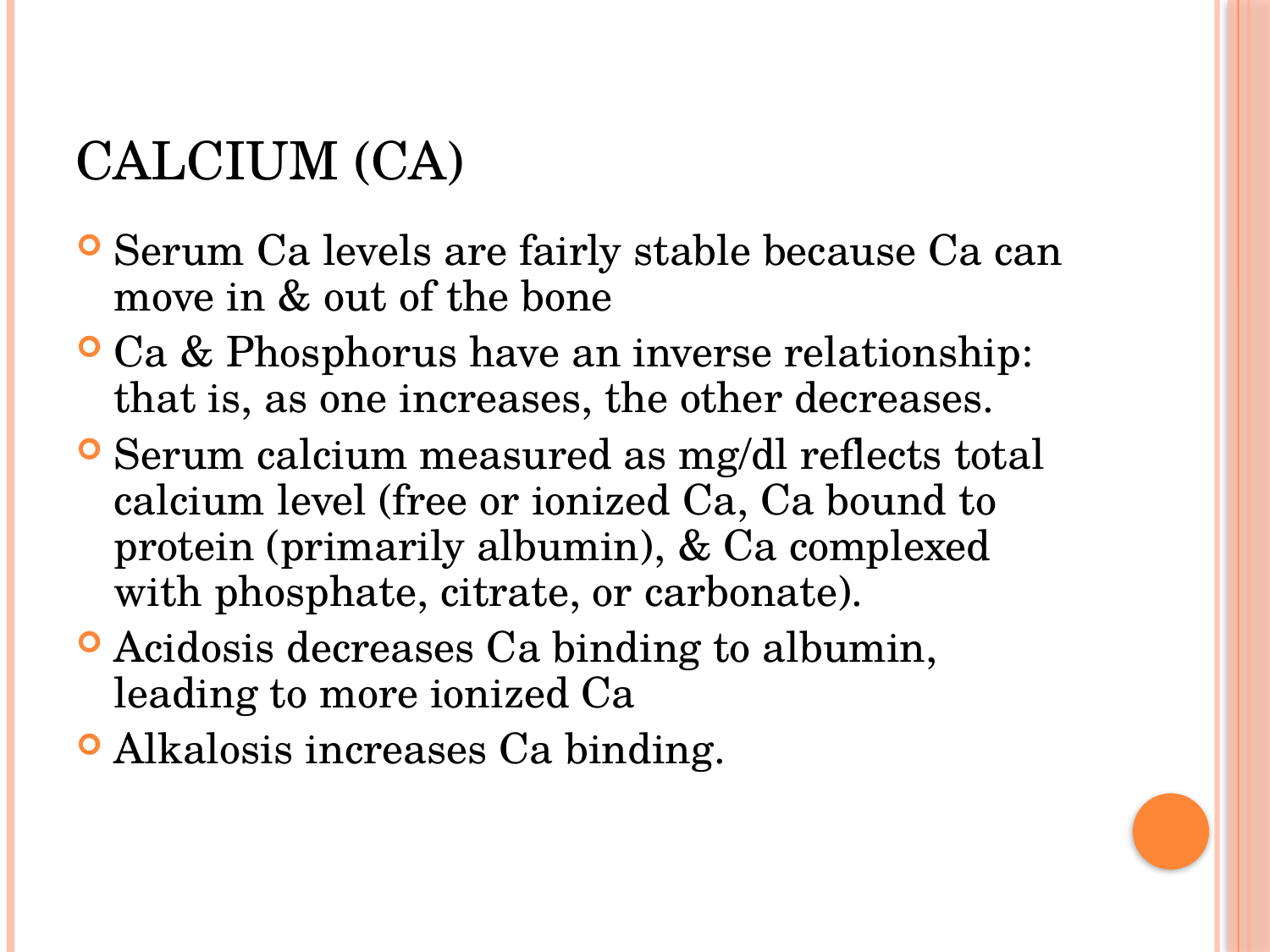

# Calcium (Ca)
Serum Ca levels are fairly stable because Ca can move in & out of the bone
Ca & Phosphorus have an inverse relationship: that is, as one increases, the other decreases.
Serum calcium measured as mg/dl reflects total calcium level (free or ionized Ca, Ca bound to protein (primarily albumin), & Ca complexed with phosphate, citrate, or carbonate).
Acidosis decreases Ca binding to albumin, leading to more ionized Ca
Alkalosis increases Ca binding.